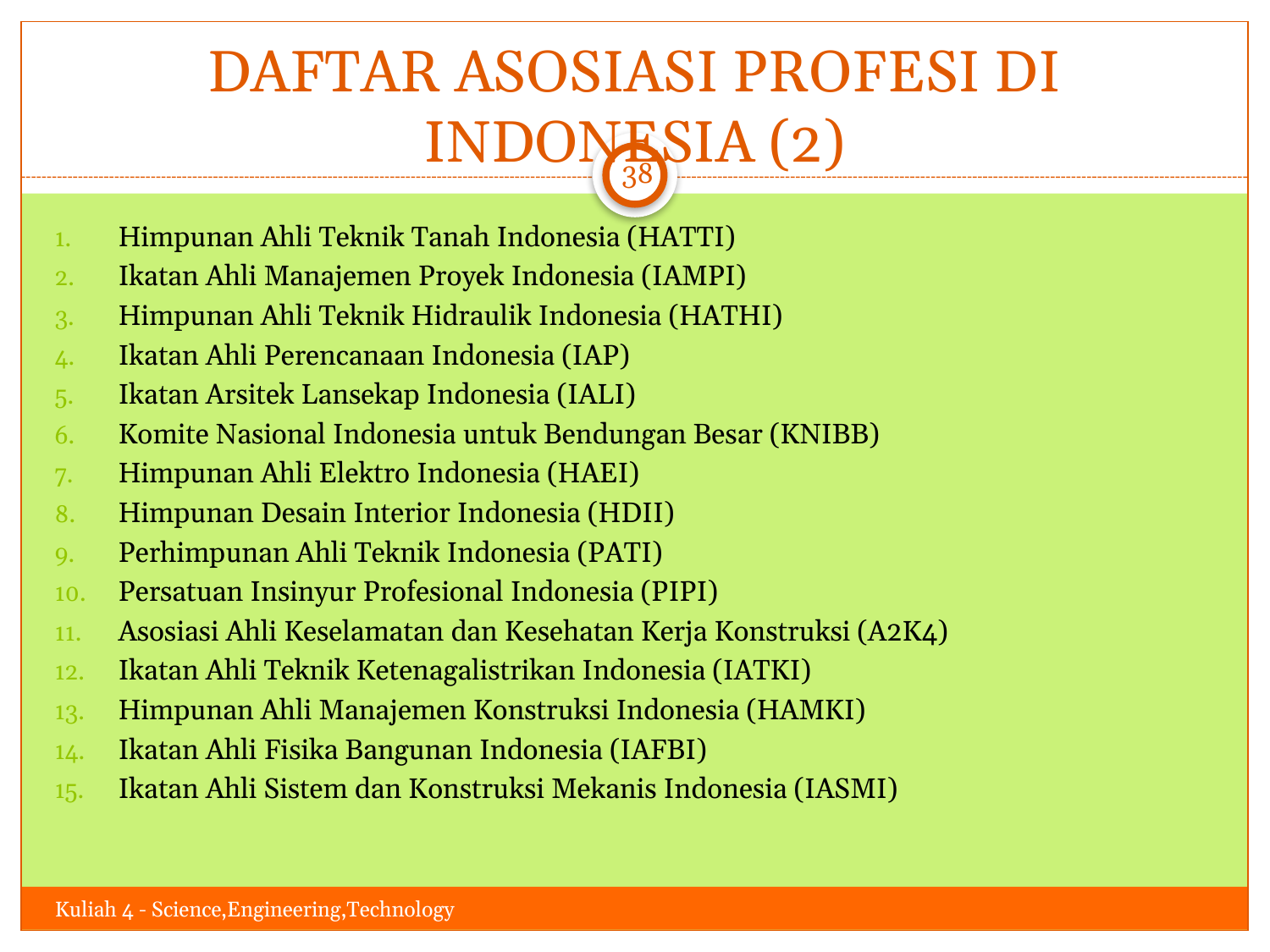

# DAFTAR ASOSIASI PROFESI DI INDONESIA (2)
38
Himpunan Ahli Teknik Tanah Indonesia (HATTI)
Ikatan Ahli Manajemen Proyek Indonesia (IAMPI)
Himpunan Ahli Teknik Hidraulik Indonesia (HATHI)
Ikatan Ahli Perencanaan Indonesia (IAP)
Ikatan Arsitek Lansekap Indonesia (IALI)
Komite Nasional Indonesia untuk Bendungan Besar (KNIBB)
Himpunan Ahli Elektro Indonesia (HAEI)
Himpunan Desain Interior Indonesia (HDII)
Perhimpunan Ahli Teknik Indonesia (PATI)
Persatuan Insinyur Profesional Indonesia (PIPI)
Asosiasi Ahli Keselamatan dan Kesehatan Kerja Konstruksi (A2K4)
Ikatan Ahli Teknik Ketenagalistrikan Indonesia (IATKI)
Himpunan Ahli Manajemen Konstruksi Indonesia (HAMKI)
Ikatan Ahli Fisika Bangunan Indonesia (IAFBI)
Ikatan Ahli Sistem dan Konstruksi Mekanis Indonesia (IASMI)
Kuliah 4 - Science,Engineering,Technology